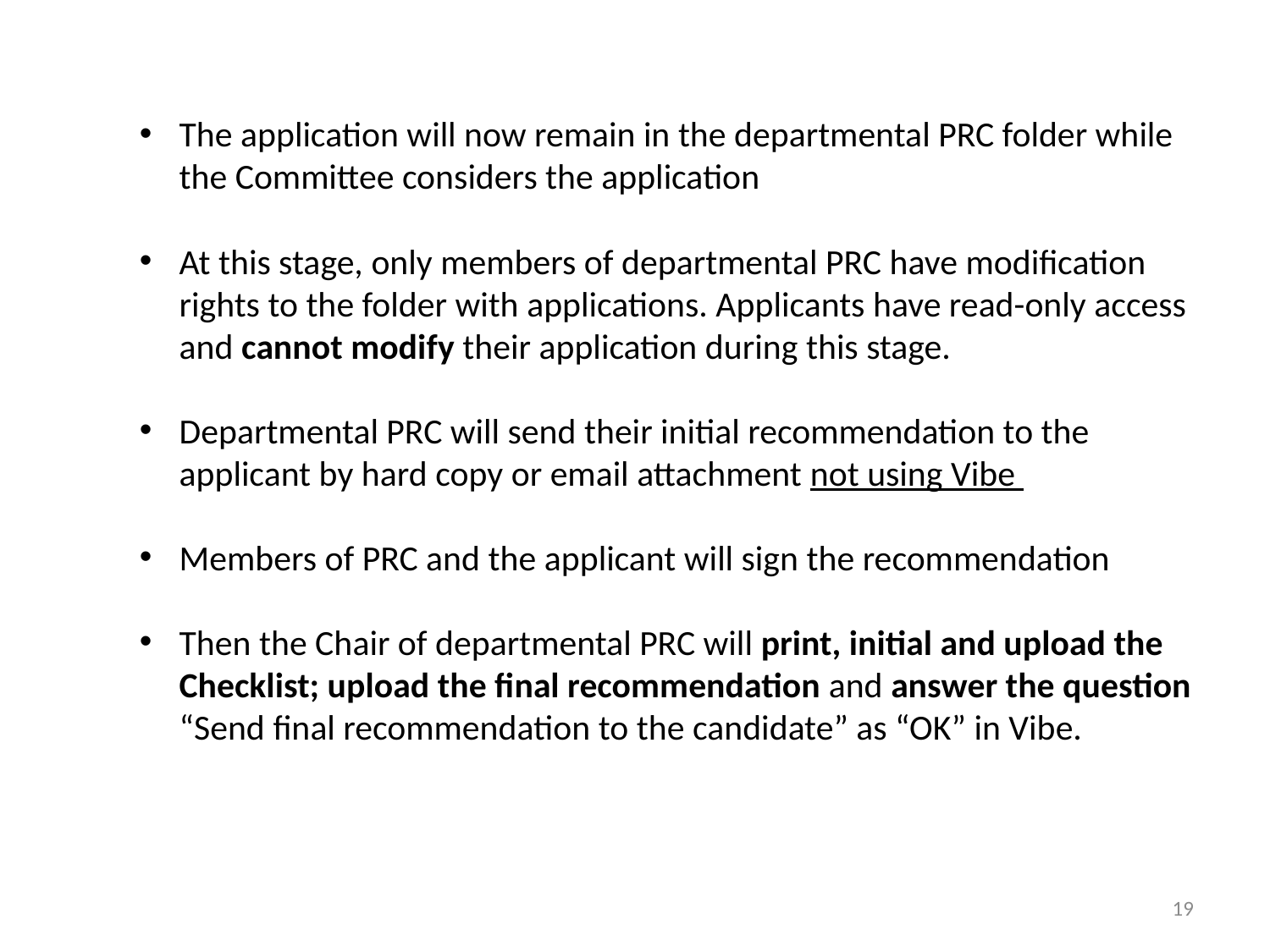

The application will now remain in the departmental PRC folder while the Committee considers the application

At this stage, only members of departmental PRC have modification rights to the folder with applications. Applicants have read-only access and cannot modify their application during this stage.

Departmental PRC will send their initial recommendation to the applicant by hard copy or email attachment not using Vibe

Members of PRC and the applicant will sign the recommendation

Then the Chair of departmental PRC will print, initial and upload the Checklist; upload the final recommendation and answer the question “Send final recommendation to the candidate” as “OK” in Vibe.

19